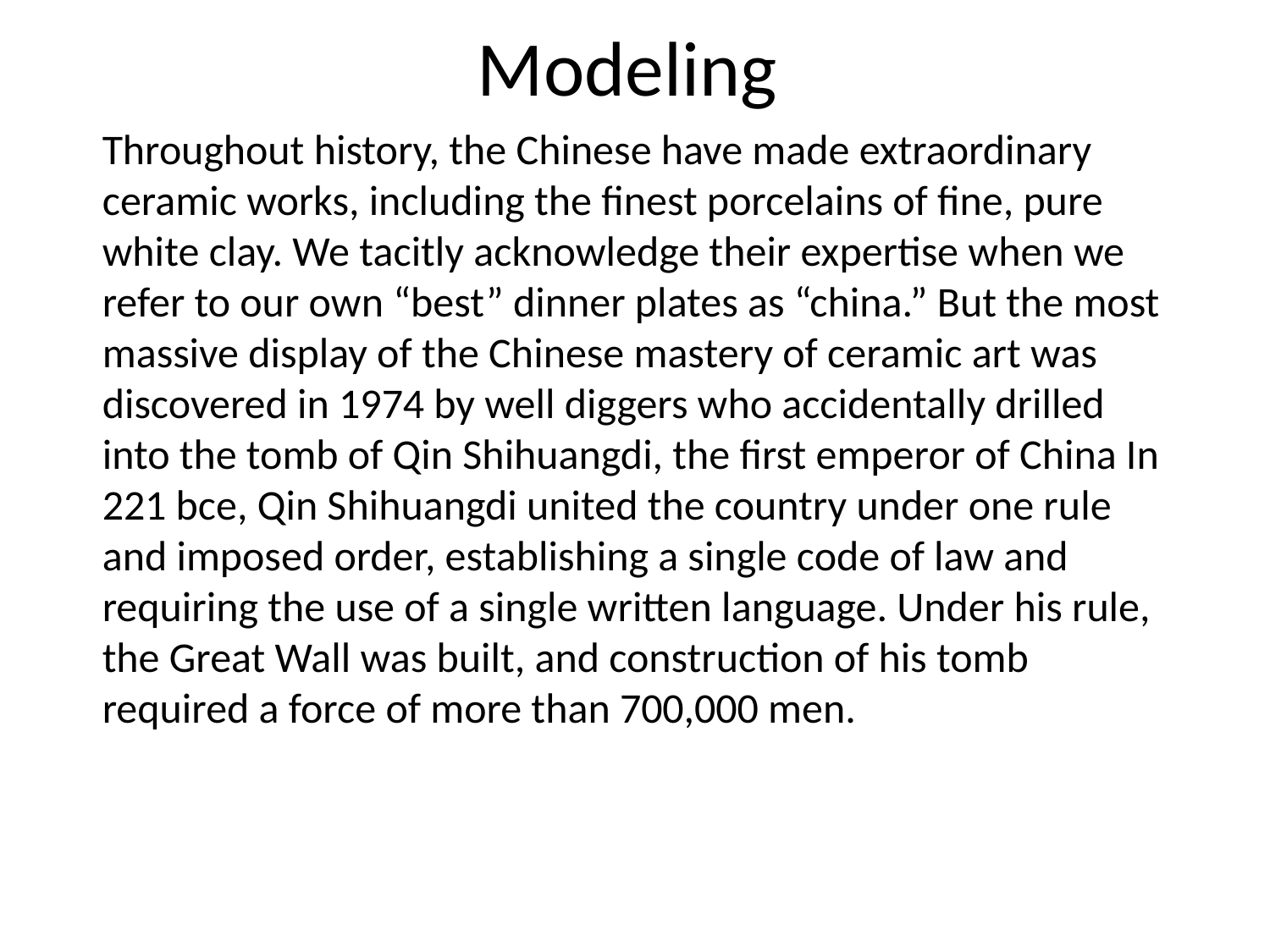

# Modeling
Throughout history, the Chinese have made extraordinary ceramic works, including the finest porcelains of fine, pure white clay. We tacitly acknowledge their expertise when we refer to our own “best” dinner plates as “china.” But the most massive display of the Chinese mastery of ceramic art was discovered in 1974 by well diggers who accidentally drilled into the tomb of Qin Shihuangdi, the first emperor of China In 221 bce, Qin Shihuangdi united the country under one rule and imposed order, establishing a single code of law and requiring the use of a single written language. Under his rule, the Great Wall was built, and construction of his tomb required a force of more than 700,000 men.